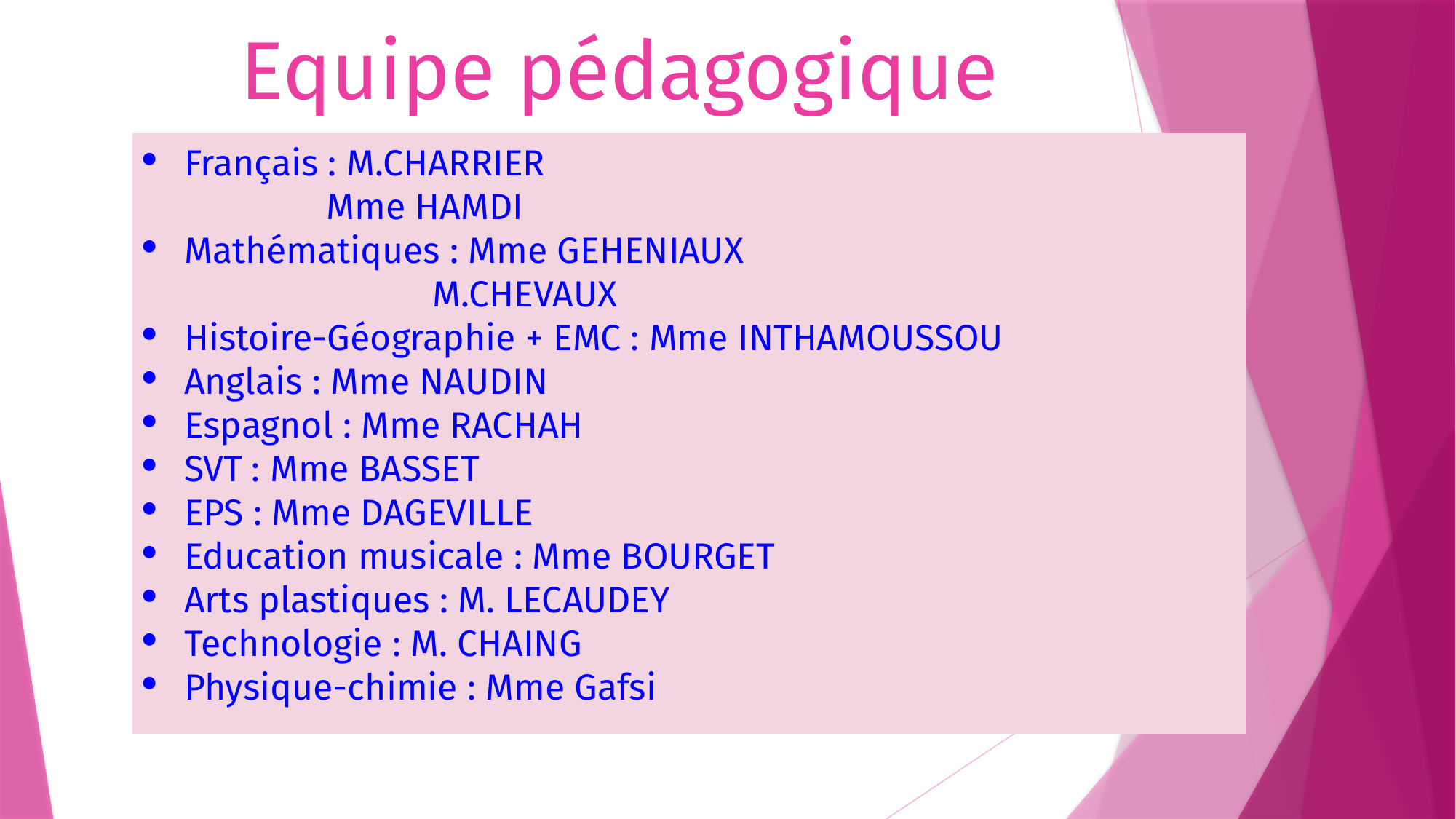

Equipe pédagogique
| Français : M.CHARRIER Mme HAMDI Mathématiques : Mme GEHENIAUX M.CHEVAUX Histoire-Géographie + EMC : Mme INTHAMOUSSOU Anglais : Mme NAUDIN Espagnol : Mme RACHAH SVT : Mme BASSET EPS : Mme DAGEVILLE Education musicale : Mme BOURGET Arts plastiques : M. LECAUDEY Technologie : M. CHAING Physique-chimie : Mme Gafsi |
| --- |